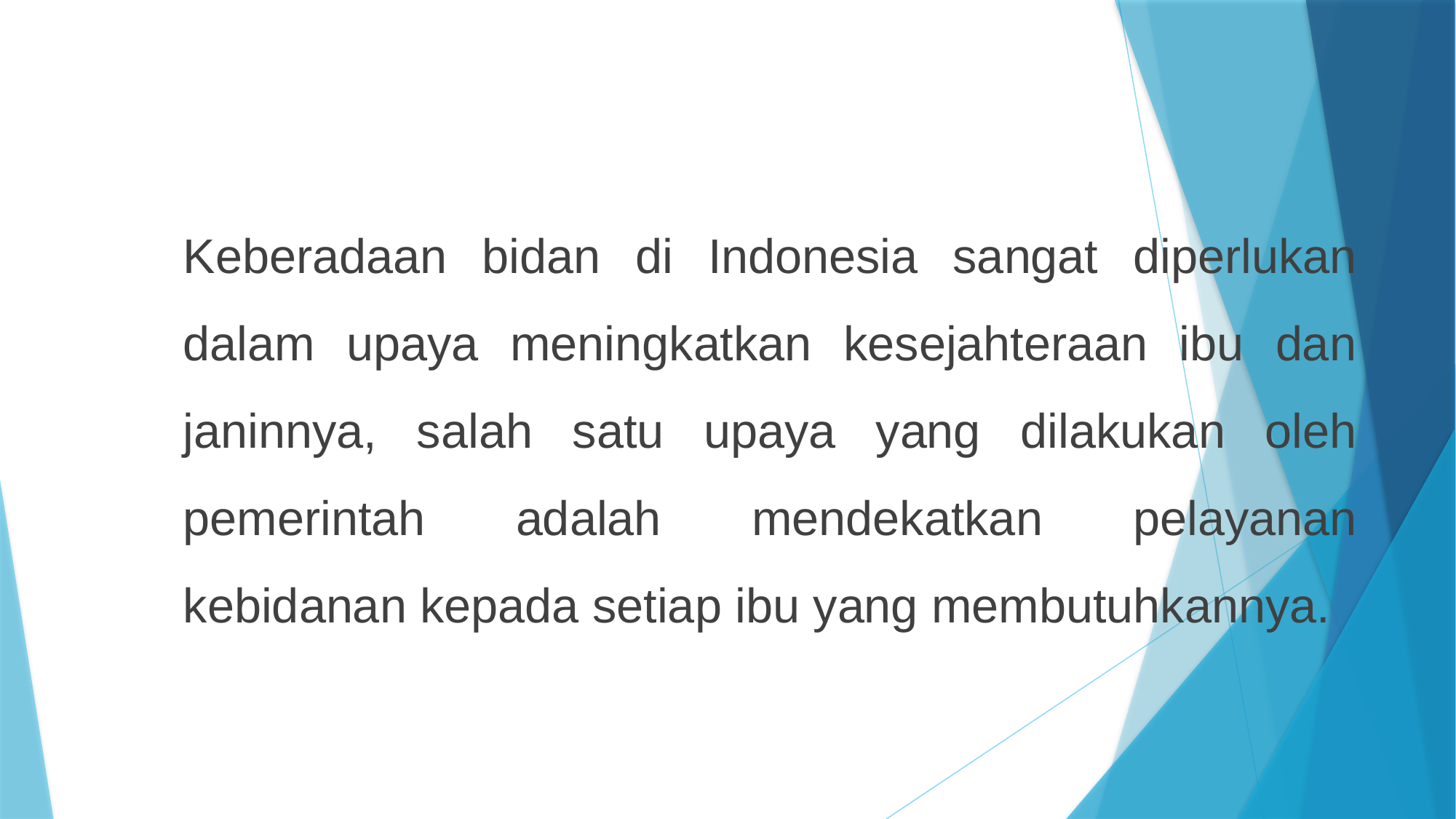

Keberadaan bidan di Indonesia sangat diperlukan dalam upaya meningkatkan kesejahteraan ibu dan janinnya, salah satu upaya yang dilakukan oleh pemerintah adalah mendekatkan pelayanan kebidanan kepada setiap ibu yang membutuhkannya.